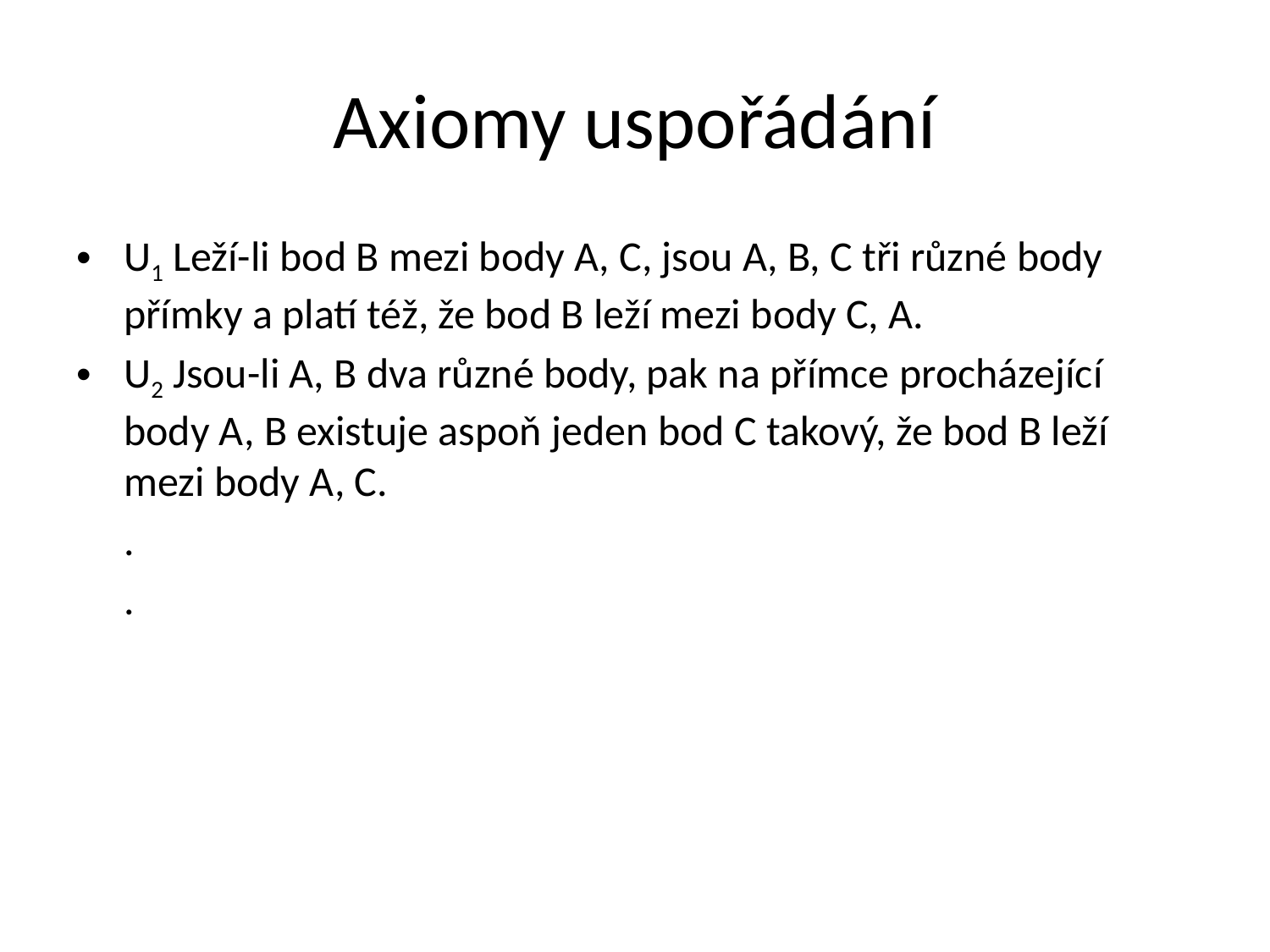

# Axiomy uspořádání
U1 Leží-li bod B mezi body A, C, jsou A, B, C tři různé body přímky a platí též, že bod B leží mezi body C, A.
U2 Jsou-li A, B dva různé body, pak na přímce procházející body A, B existuje aspoň jeden bod C takový, že bod B leží mezi body A, C.
	.
	.